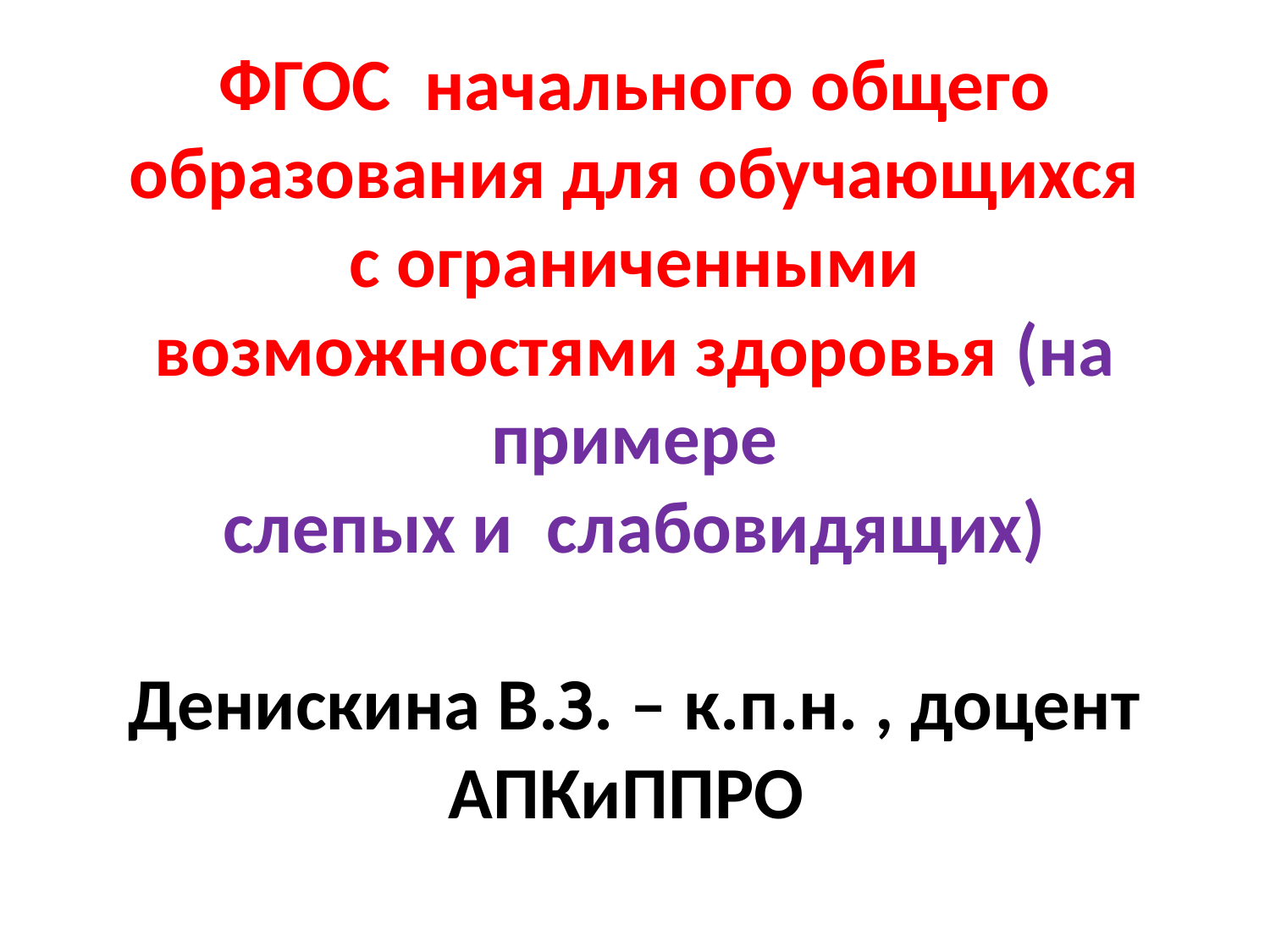

# ФГОС  начального общего образования для обучающихся с ограниченными возможностями здоровья (на примере слепых и  слабовидящих) Денискина В.З. – к.п.н. , доцент АПКиППРО